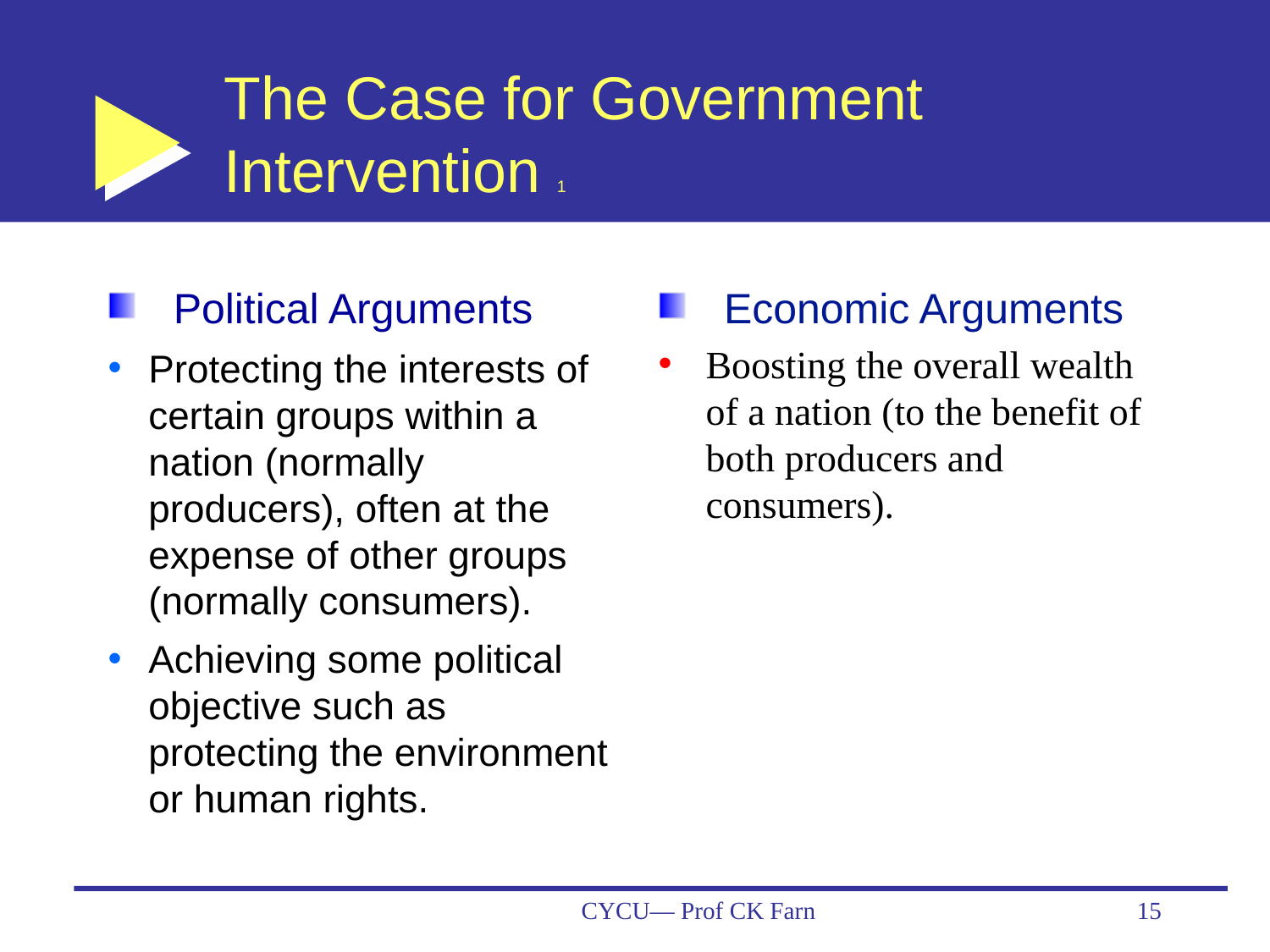

# The Case for Government Intervention 1
Political Arguments
Protecting the interests of certain groups within a nation (normally producers), often at the expense of other groups (normally consumers).
Achieving some political objective such as protecting the environment or human rights.
Economic Arguments
Boosting the overall wealth of a nation (to the benefit of both producers and consumers).
CYCU— Prof CK Farn
15